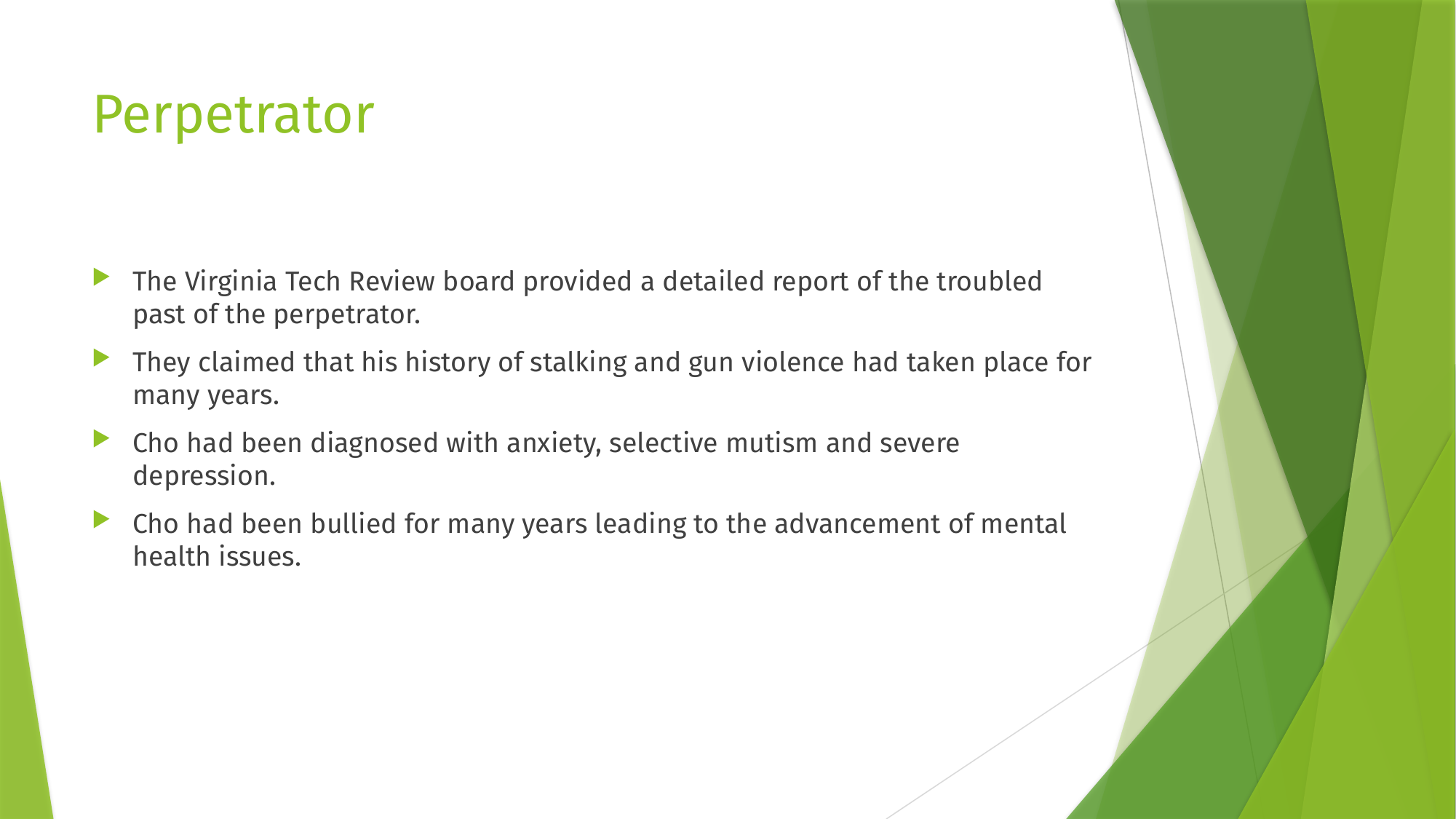

# Perpetrator
The Virginia Tech Review board provided a detailed report of the troubled past of the perpetrator.
They claimed that his history of stalking and gun violence had taken place for many years.
Cho had been diagnosed with anxiety, selective mutism and severe depression.
Cho had been bullied for many years leading to the advancement of mental health issues.